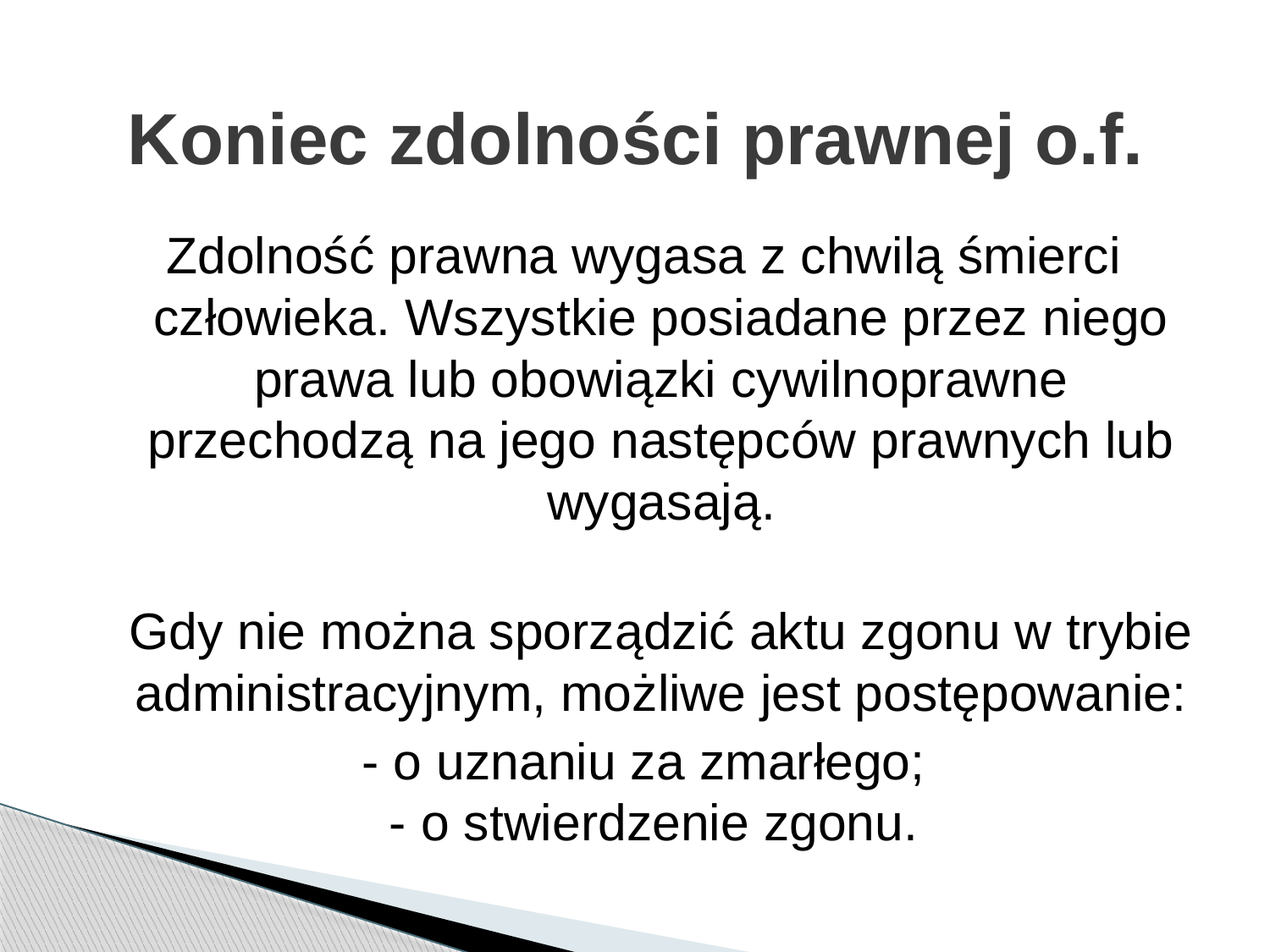

# Koniec zdolności prawnej o.f.
Zdolność prawna wygasa z chwilą śmierci człowieka. Wszystkie posiadane przez niego prawa lub obowiązki cywilnoprawne przechodzą na jego następców prawnych lub wygasają.
Gdy nie można sporządzić aktu zgonu w trybie administracyjnym, możliwe jest postępowanie:
- o uznaniu za zmarłego;
- o stwierdzenie zgonu.